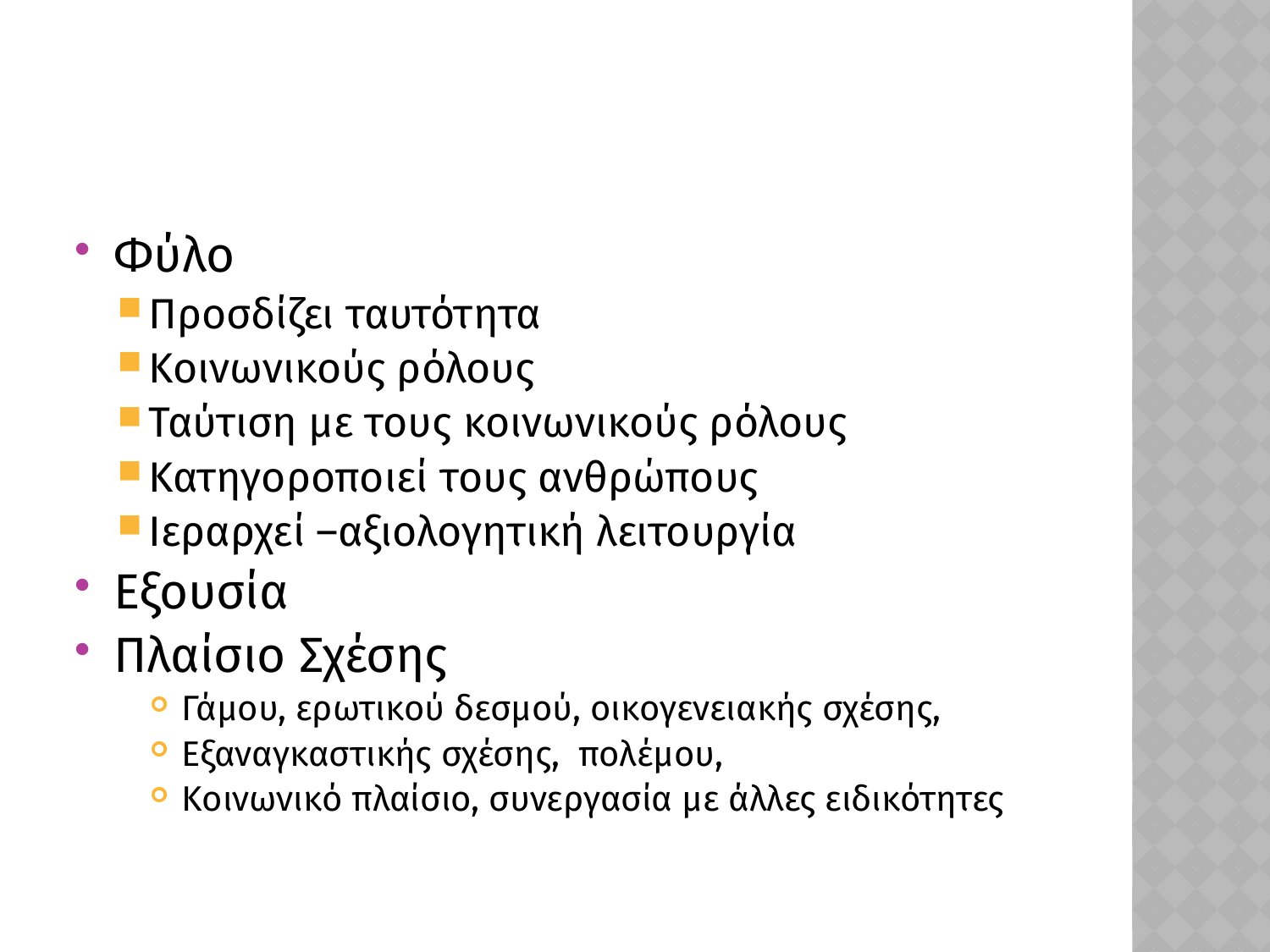

#
Φύλο
Προσδίζει ταυτότητα
Κοινωνικούς ρόλους
Ταύτιση με τους κοινωνικούς ρόλους
Κατηγοροποιεί τους ανθρώπους
Ιεραρχεί –αξιολογητική λειτουργία
Εξουσία
Πλαίσιο Σχέσης
Γάμου, ερωτικού δεσμού, οικογενειακής σχέσης,
Εξαναγκαστικής σχέσης,  πολέμου,
Κοινωνικό πλαίσιο, συνεργασία με άλλες ειδικότητες